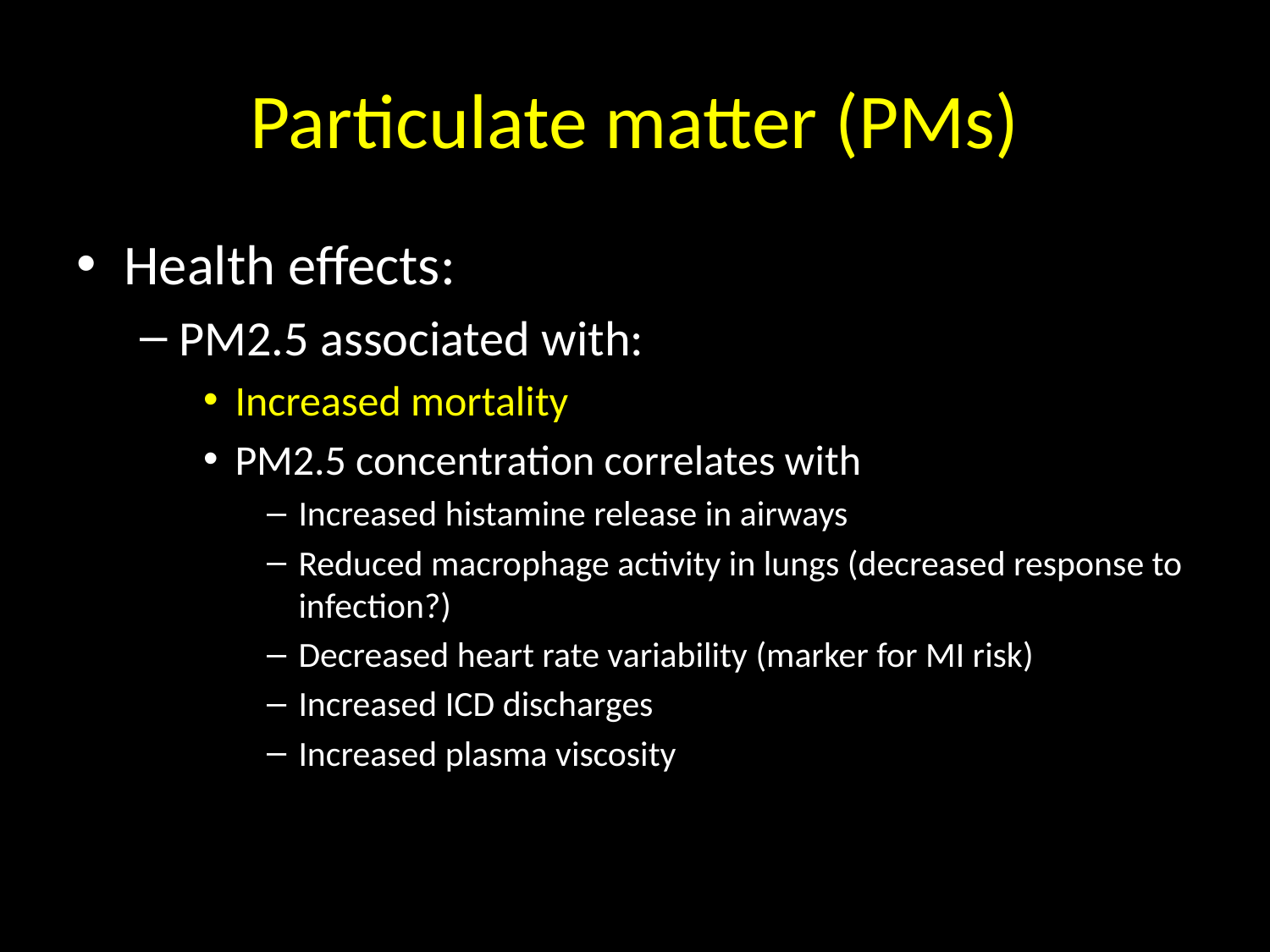

# Particulate matter (PMs)
Health effects:
PM2.5 associated with:
Increased mortality
PM2.5 concentration correlates with
Increased histamine release in airways
Reduced macrophage activity in lungs (decreased response to infection?)
Decreased heart rate variability (marker for MI risk)
Increased ICD discharges
Increased plasma viscosity